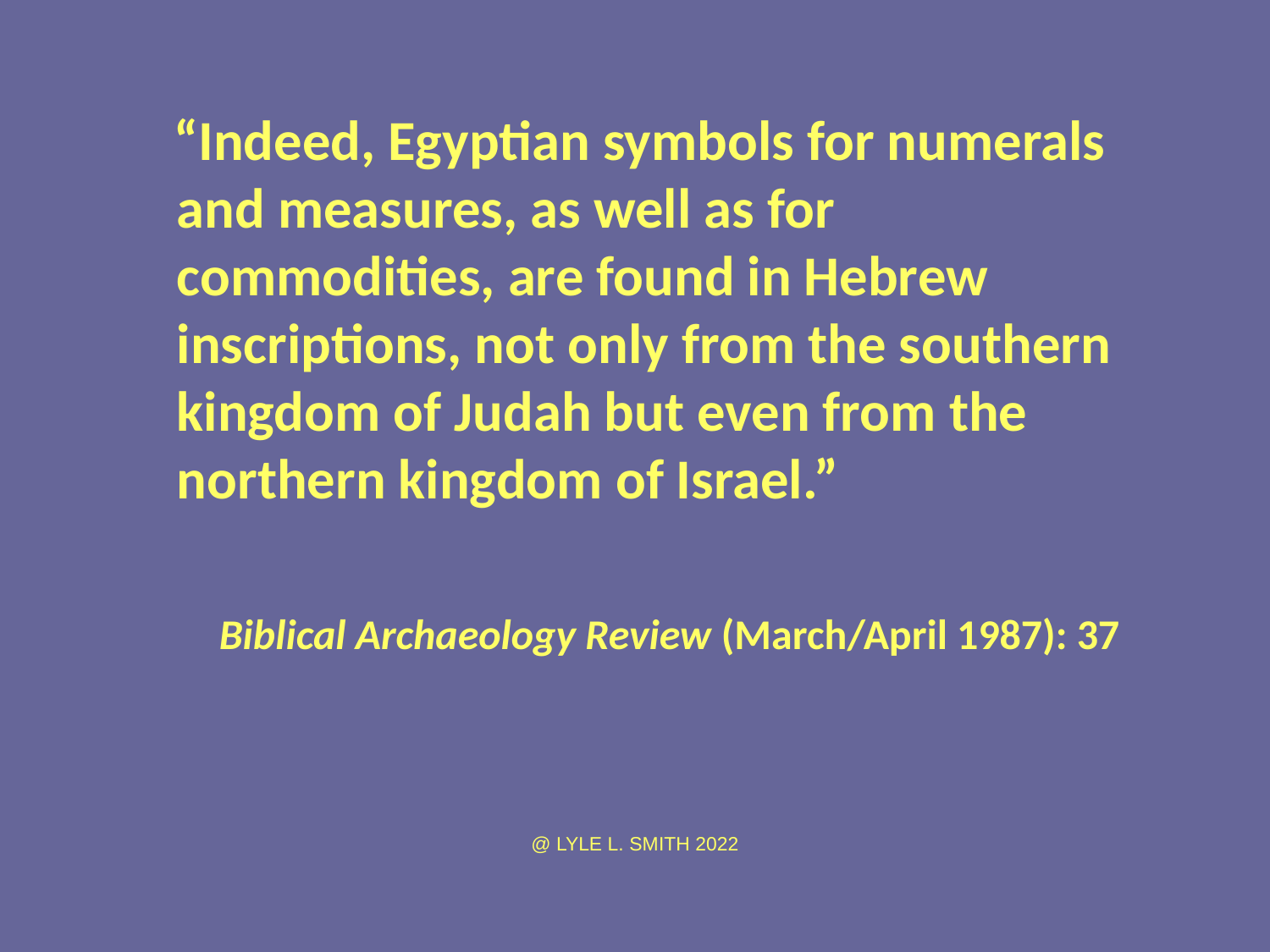

“Indeed, Egyptian symbols for numerals and measures, as well as for commodities, are found in Hebrew inscriptions, not only from the southern kingdom of Judah but even from the northern kingdom of Israel.”

Biblical Archaeology Review (March/April 1987): 37
@ LYLE L. SMITH 2022